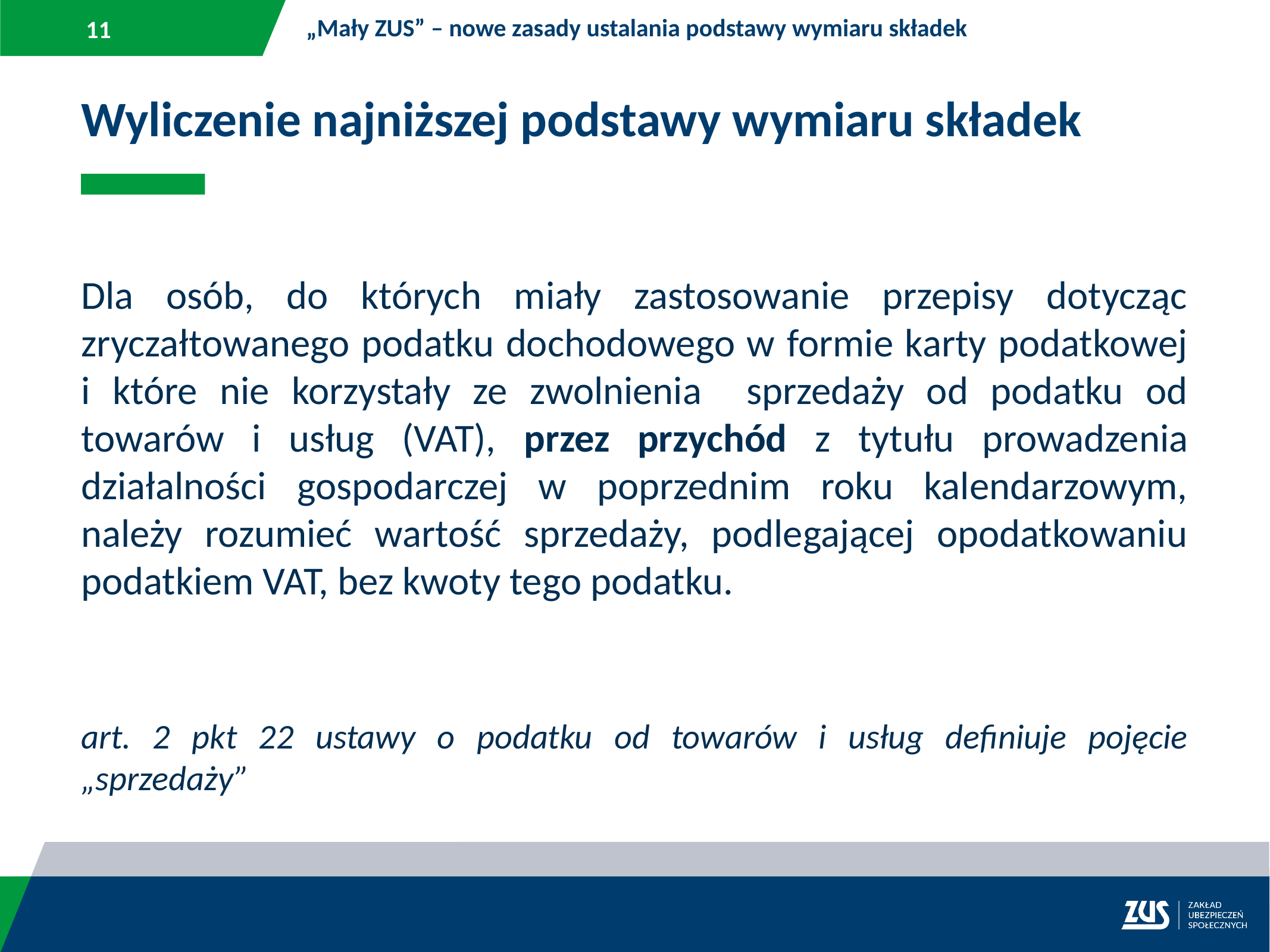

„Mały ZUS” – nowe zasady ustalania podstawy wymiaru składek

Wyliczenie najniższej podstawy wymiaru składek

Dla osób, do których miały zastosowanie przepisy dotycząc zryczałtowanego podatku dochodowego w formie karty podatkowej i które nie korzystały ze zwolnienia  sprzedaży od podatku od towarów i usług (VAT), przez przychód z tytułu prowadzenia działalności gospodarczej w poprzednim roku kalendarzowym, należy rozumieć wartość sprzedaży, podlegającej opodatkowaniu podatkiem VAT, bez kwoty tego podatku.

art. 2 pkt 22 ustawy o podatku od towarów i usług definiuje pojęcie „sprzedaży”